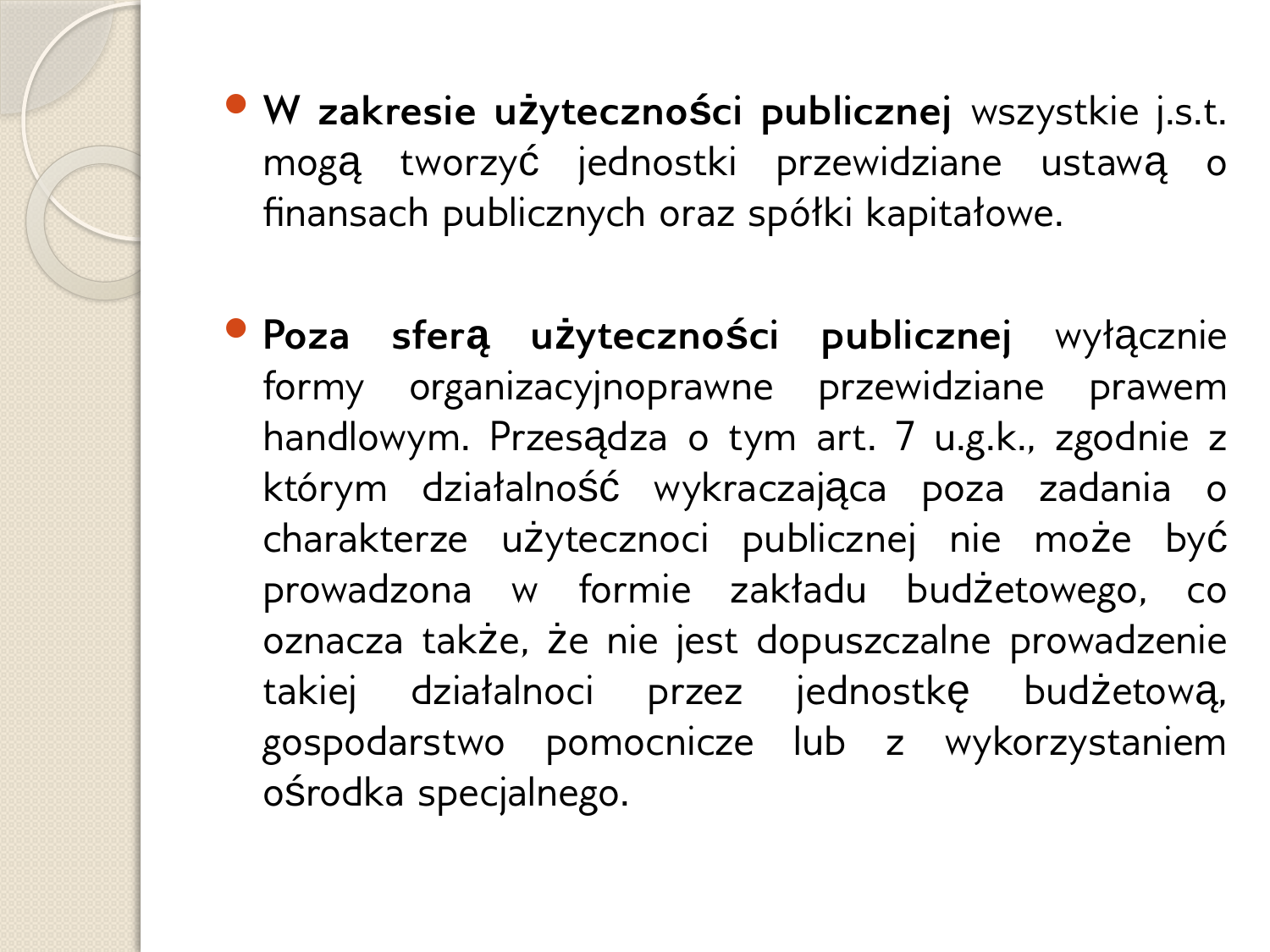

W zakresie użyteczności publicznej wszystkie j.s.t. mogą tworzyć jednostki przewidziane ustawą o finansach publicznych oraz spółki kapitałowe.

Poza sferą użyteczności publicznej wyłącznie formy organizacyjnoprawne przewidziane prawem handlowym. Przesądza o tym art. 7 u.g.k., zgodnie z którym działalność wykraczająca poza zadania o charakterze użytecznoci publicznej nie może być prowadzona w formie zakładu budżetowego, co oznacza także, że nie jest dopuszczalne prowadzenie takiej działalnoci przez jednostkę budżetową, gospodarstwo pomocnicze lub z wykorzystaniem ośrodka specjalnego.